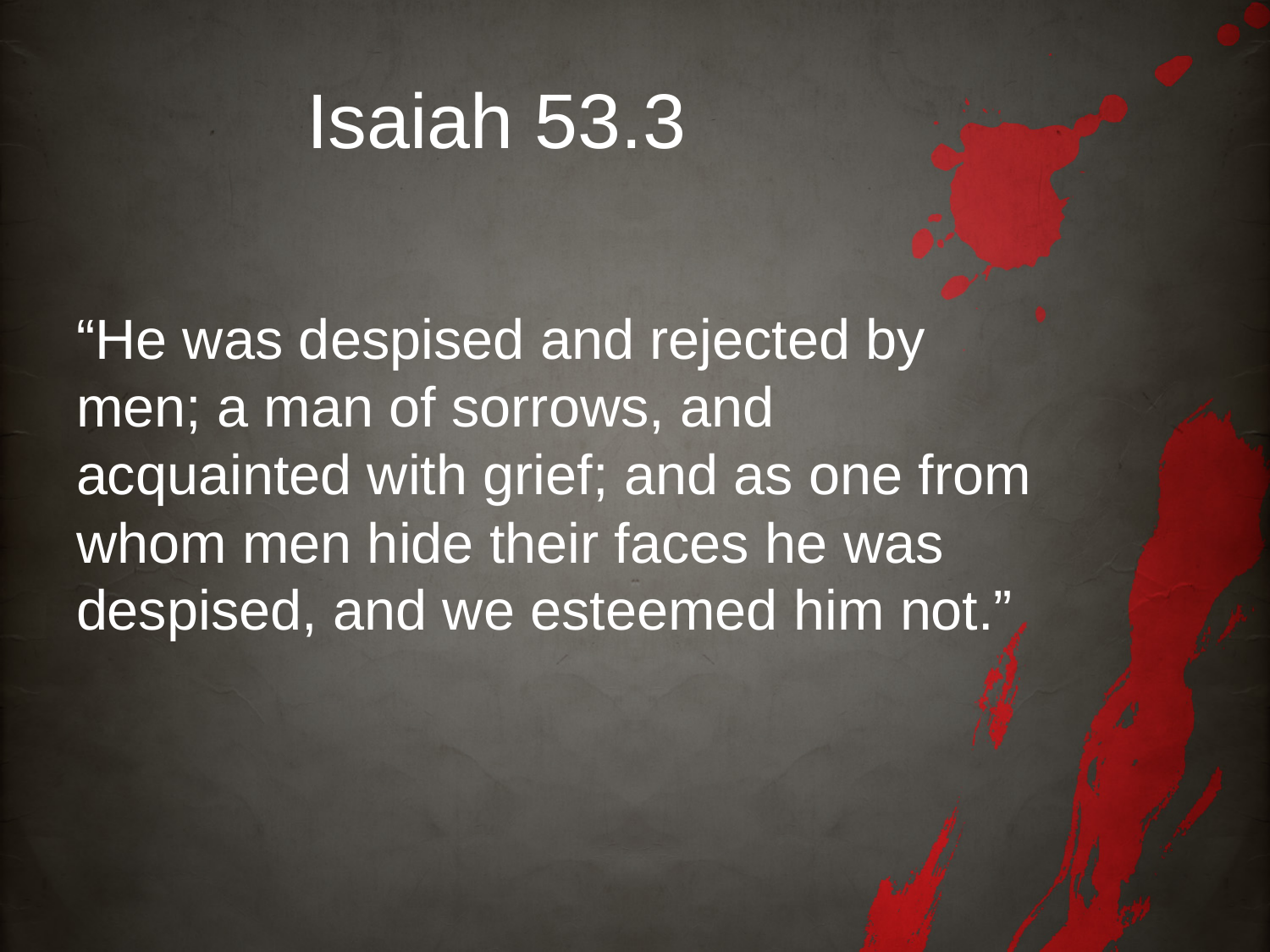

# Isaiah 53.3
“He was despised and rejected by men; a man of sorrows, and acquainted with grief; and as one from whom men hide their faces he was despised, and we esteemed him not.”